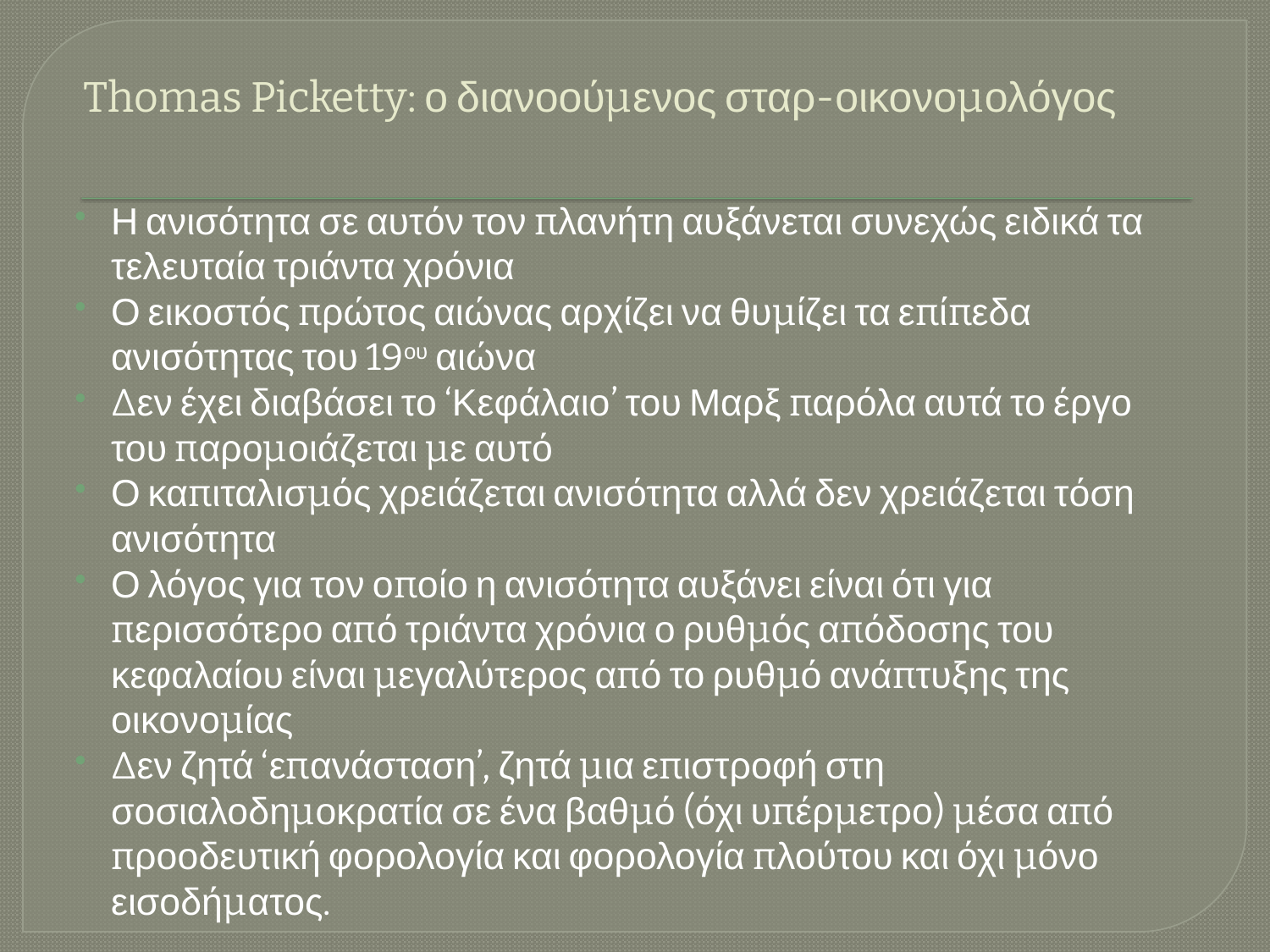

# Thomas Picketty: ο διανοούμενος σταρ-οικονομολόγος
Η ανισότητα σε αυτόν τον πλανήτη αυξάνεται συνεχώς ειδικά τα τελευταία τριάντα χρόνια
Ο εικοστός πρώτος αιώνας αρχίζει να θυμίζει τα επίπεδα ανισότητας του 19ου αιώνα
Δεν έχει διαβάσει το ‘Κεφάλαιο’ του Μαρξ παρόλα αυτά το έργο του παρομοιάζεται με αυτό
Ο καπιταλισμός χρειάζεται ανισότητα αλλά δεν χρειάζεται τόση ανισότητα
Ο λόγος για τον οποίο η ανισότητα αυξάνει είναι ότι για περισσότερο από τριάντα χρόνια ο ρυθμός απόδοσης του κεφαλαίου είναι μεγαλύτερος από το ρυθμό ανάπτυξης της οικονομίας
Δεν ζητά ‘επανάσταση’, ζητά μια επιστροφή στη σοσιαλοδημοκρατία σε ένα βαθμό (όχι υπέρμετρο) μέσα από προοδευτική φορολογία και φορολογία πλούτου και όχι μόνο εισοδήματος.